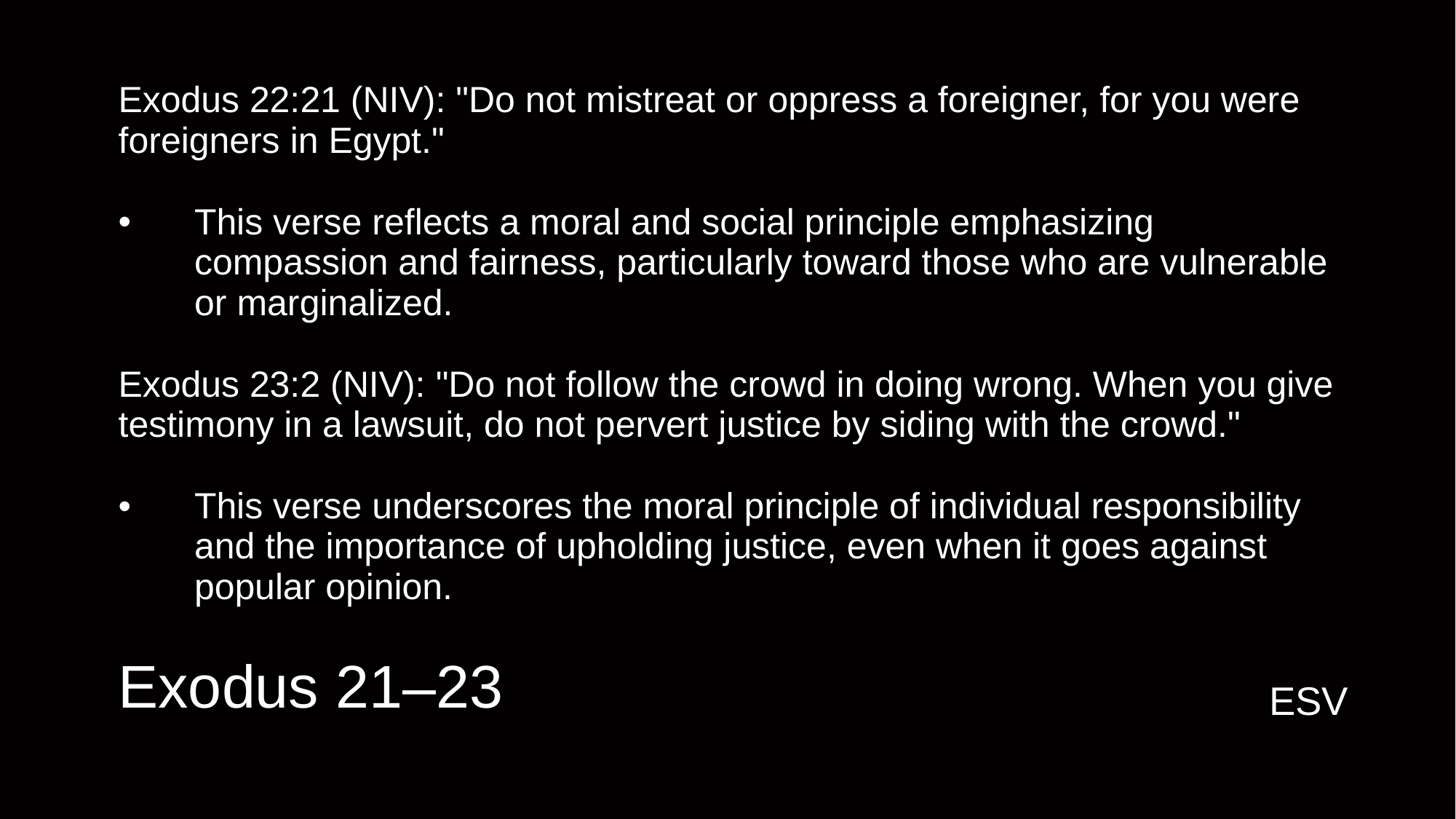

# Exodus 22:21 (NIV): "Do not mistreat or oppress a foreigner, for you were foreigners in Egypt."

This verse reflects a moral and social principle emphasizing compassion and fairness, particularly toward those who are vulnerable or marginalized.

Exodus 23:2 (NIV): "Do not follow the crowd in doing wrong. When you give testimony in a lawsuit, do not pervert justice by siding with the crowd."

This verse underscores the moral principle of individual responsibility and the importance of upholding justice, even when it goes against popular opinion.
Exodus 21–23
ESV